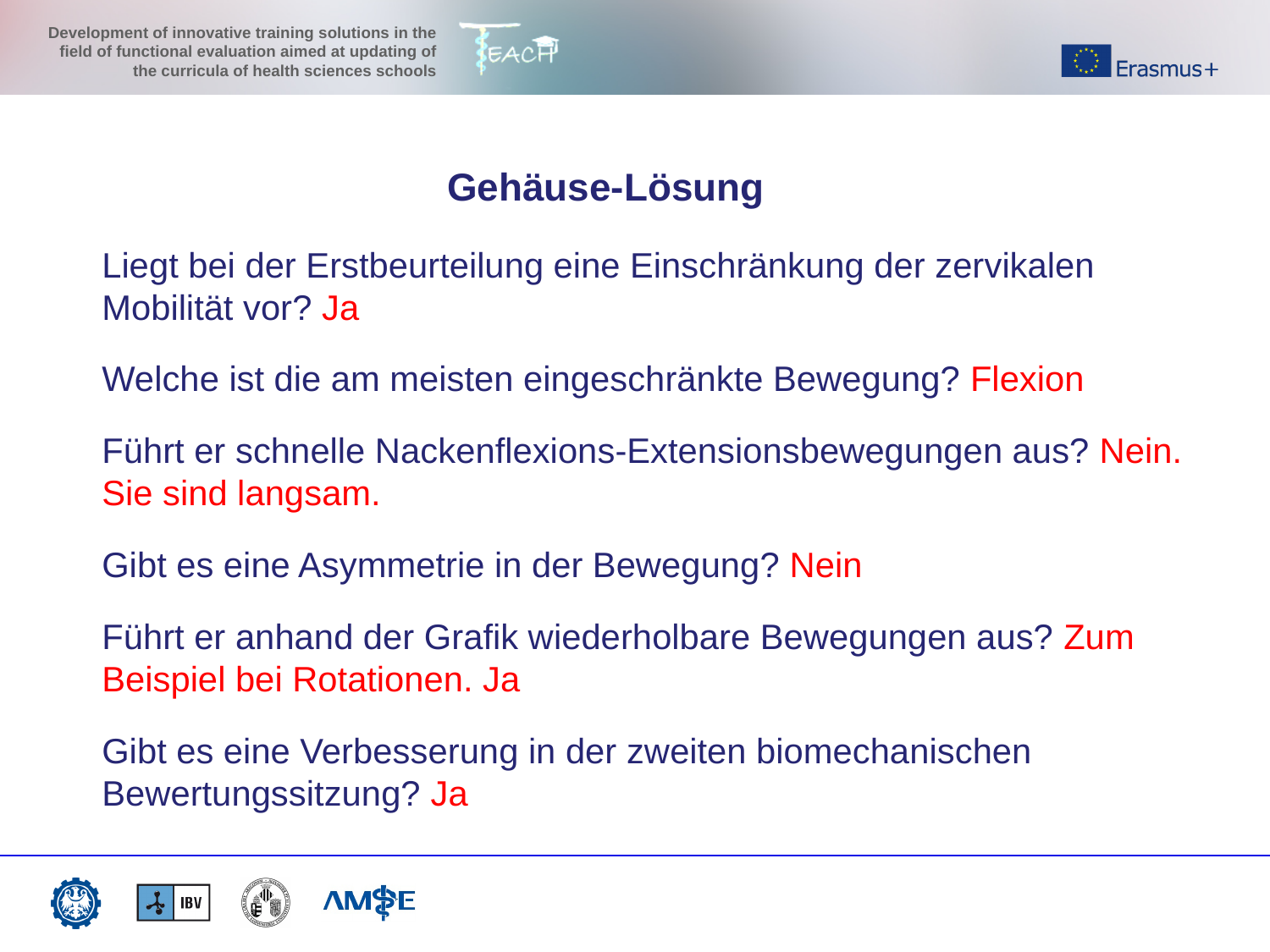

#
Gehäuse-Lösung
Liegt bei der Erstbeurteilung eine Einschränkung der zervikalen Mobilität vor? Ja
Welche ist die am meisten eingeschränkte Bewegung? Flexion
Führt er schnelle Nackenflexions-Extensionsbewegungen aus? Nein. Sie sind langsam.
Gibt es eine Asymmetrie in der Bewegung? Nein
Führt er anhand der Grafik wiederholbare Bewegungen aus? Zum Beispiel bei Rotationen. Ja
Gibt es eine Verbesserung in der zweiten biomechanischen Bewertungssitzung? Ja